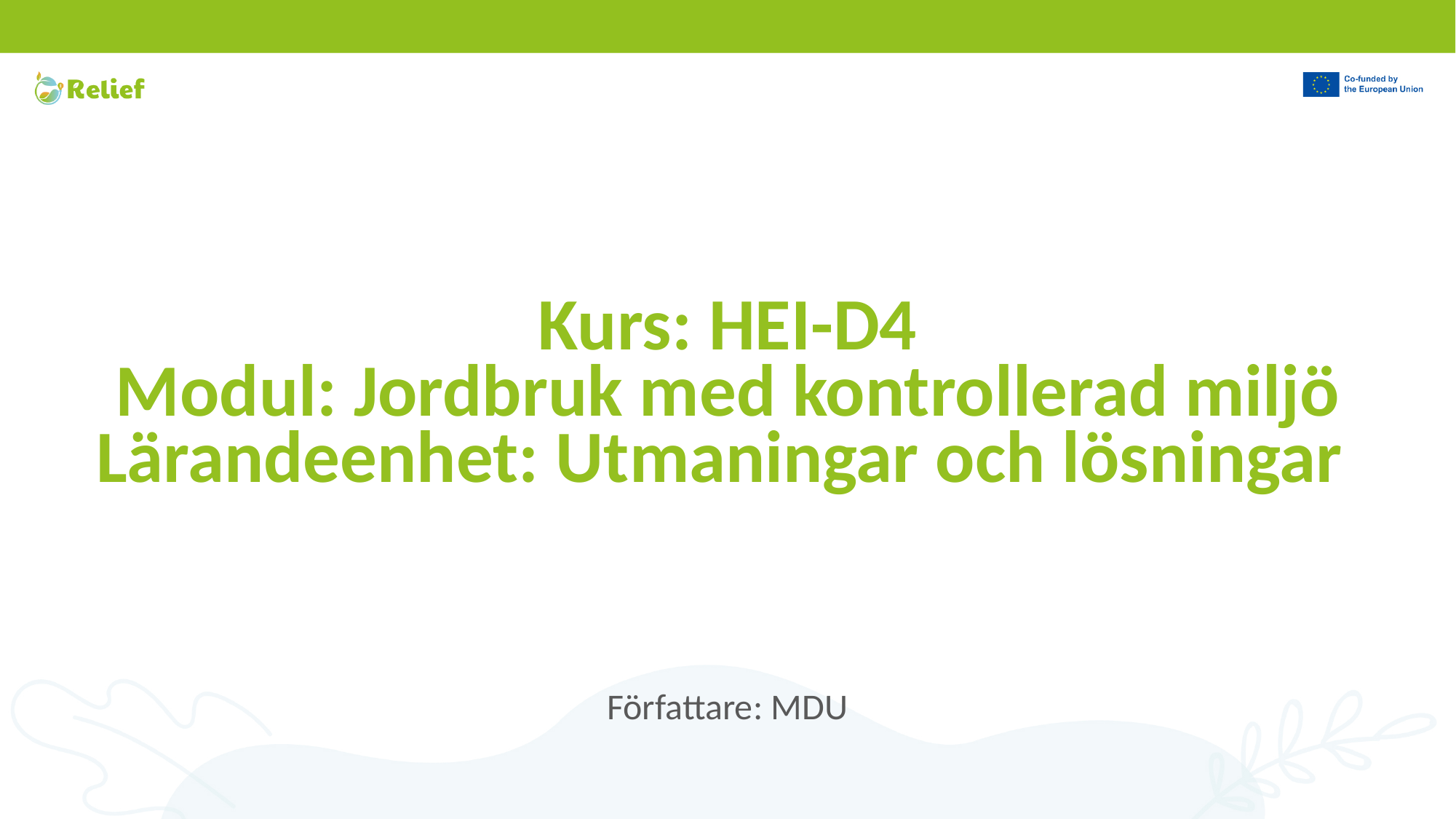

# Kurs: HEI-D4 Modul: Jordbruk med kontrollerad miljö Lärandeenhet: Utmaningar och lösningar
Författare: MDU